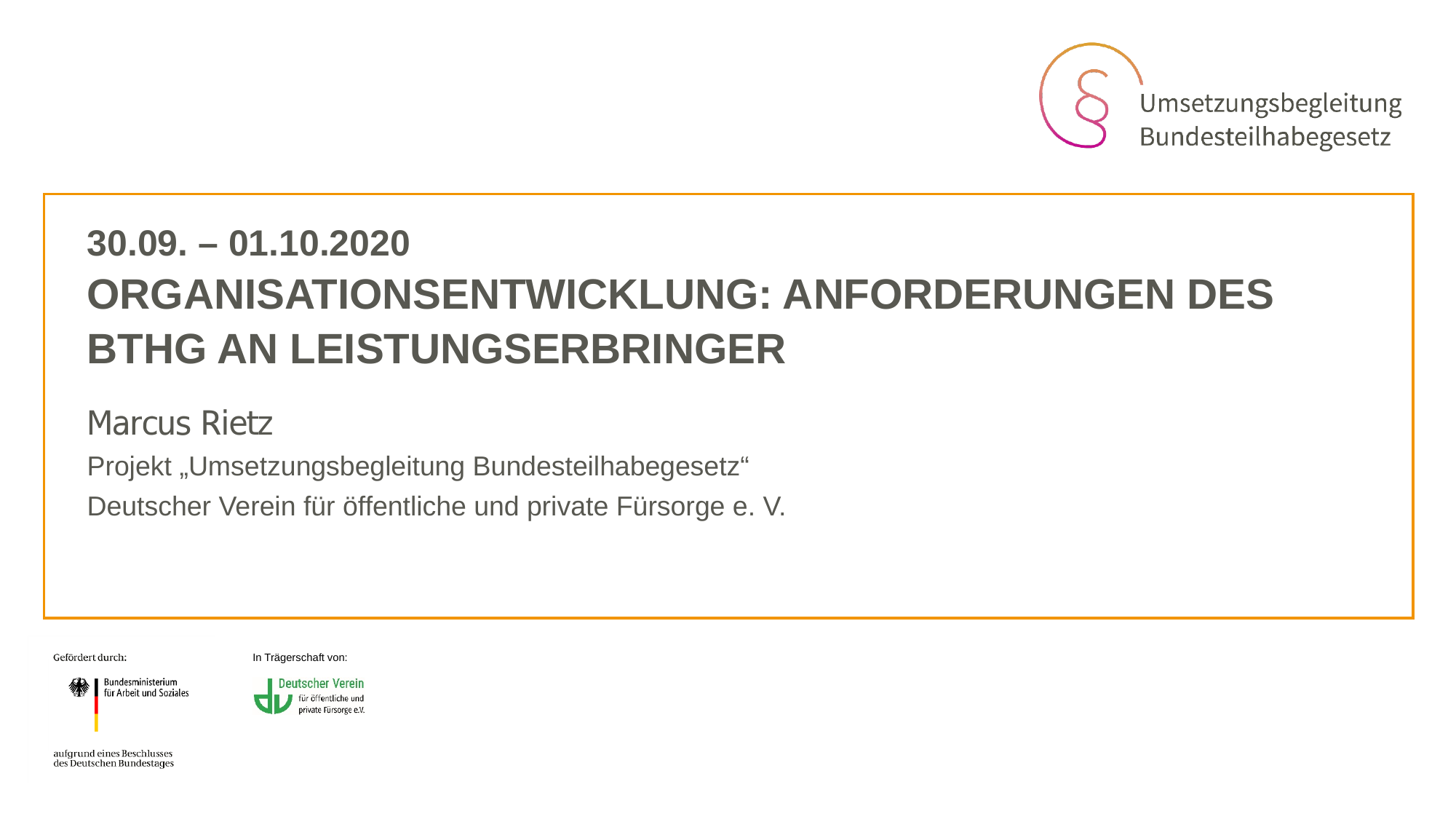

# 30.09. – 01.10.2020 Organisationsentwicklung: Anforderungen des BTHG an Leistungserbringer

Marcus Rietz
Projekt „Umsetzungsbegleitung Bundesteilhabegesetz“
Deutscher Verein für öffentliche und private Fürsorge e. V.